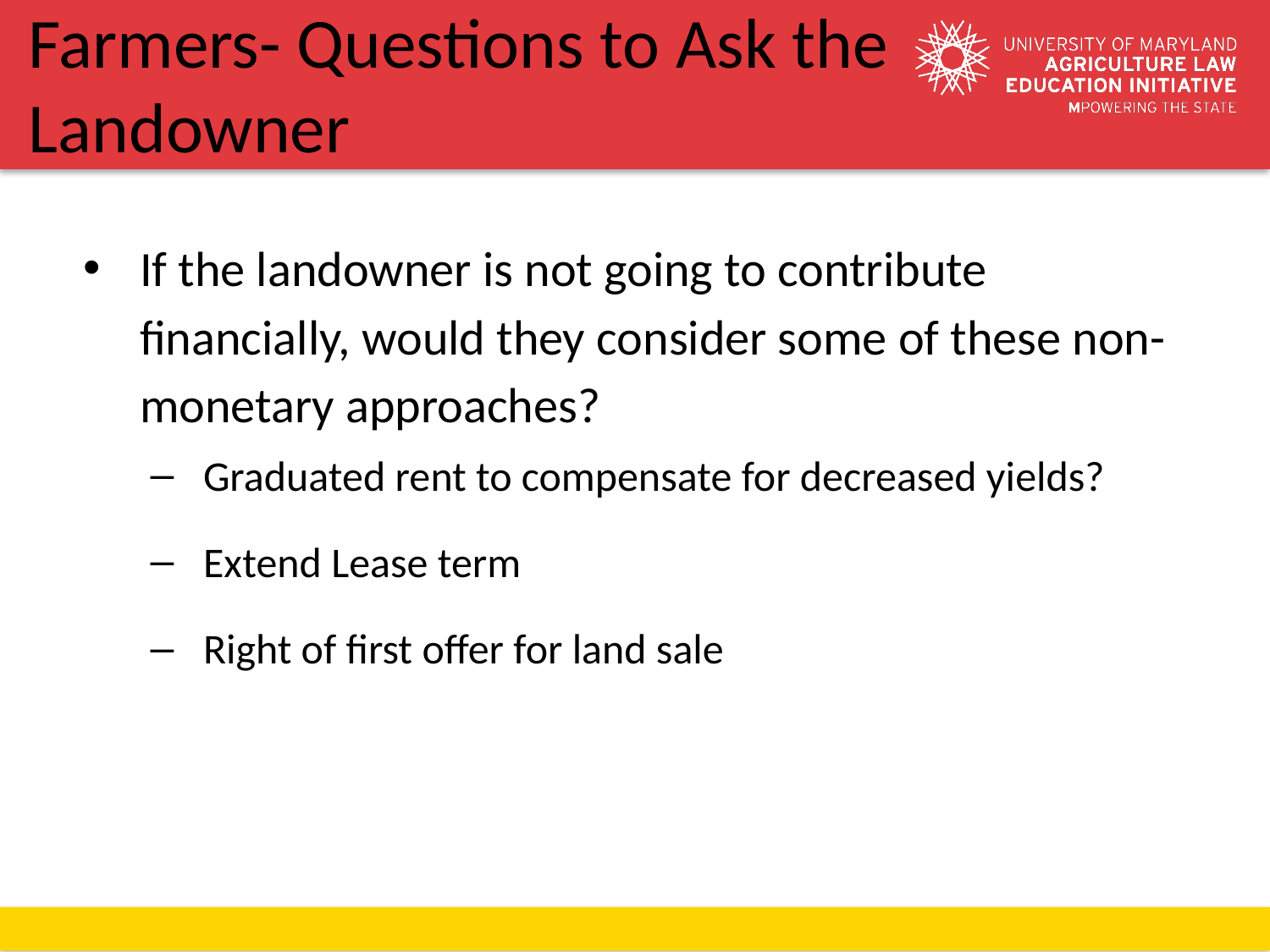

# Farmers- Questions to Ask the Landowner

If the landowner is not going to contribute financially, would they consider some of these non-monetary approaches?
Graduated rent to compensate for decreased yields?
Extend Lease term
Right of first offer for land sale